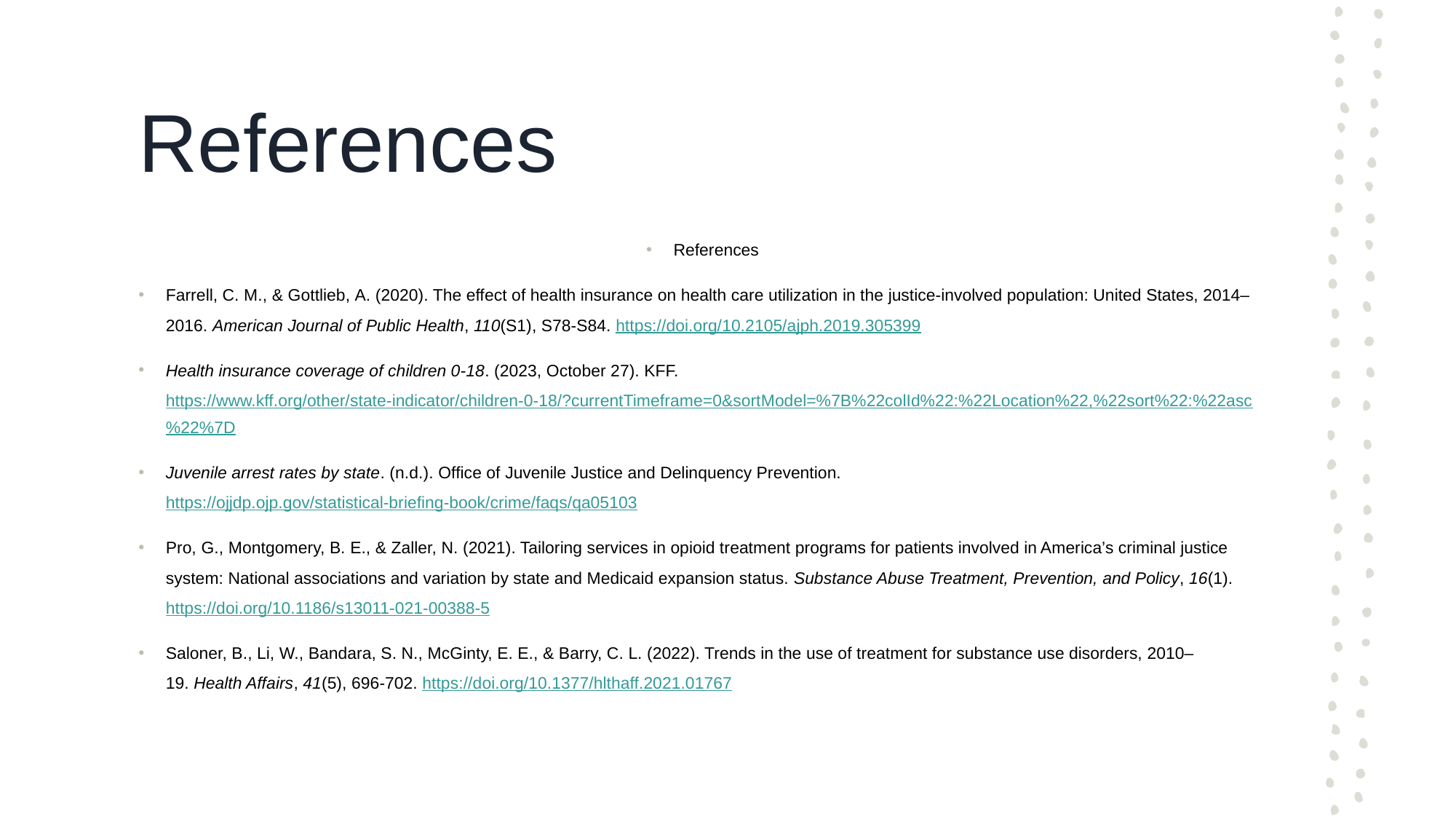

# References
References
Farrell, C. M., & Gottlieb, A. (2020). The effect of health insurance on health care utilization in the justice-involved population: United States, 2014–2016. American Journal of Public Health, 110(S1), S78-S84. https://doi.org/10.2105/ajph.2019.305399
Health insurance coverage of children 0-18. (2023, October 27). KFF. https://www.kff.org/other/state-indicator/children-0-18/?currentTimeframe=0&sortModel=%7B%22colId%22:%22Location%22,%22sort%22:%22asc%22%7D
Juvenile arrest rates by state. (n.d.). Office of Juvenile Justice and Delinquency Prevention. https://ojjdp.ojp.gov/statistical-briefing-book/crime/faqs/qa05103
Pro, G., Montgomery, B. E., & Zaller, N. (2021). Tailoring services in opioid treatment programs for patients involved in America’s criminal justice system: National associations and variation by state and Medicaid expansion status. Substance Abuse Treatment, Prevention, and Policy, 16(1). https://doi.org/10.1186/s13011-021-00388-5
Saloner, B., Li, W., Bandara, S. N., McGinty, E. E., & Barry, C. L. (2022). Trends in the use of treatment for substance use disorders, 2010–19. Health Affairs, 41(5), 696-702. https://doi.org/10.1377/hlthaff.2021.01767